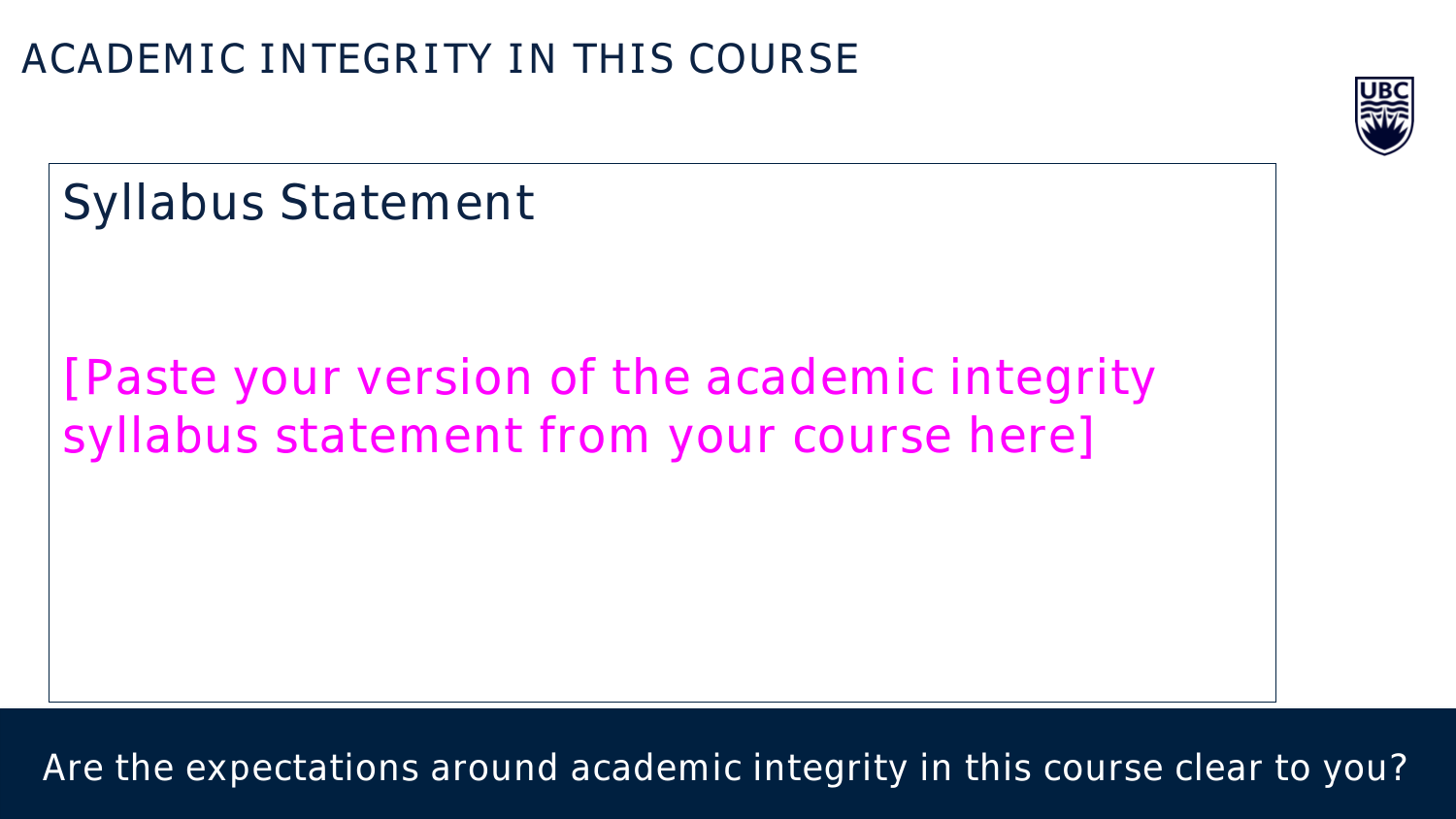

ACADEMIC Integrity IN THIS COURSE
Syllabus Statement

[Paste your version of the academic integrity syllabus statement from your course here]

Are the expectations around academic integrity in this course clear to you?